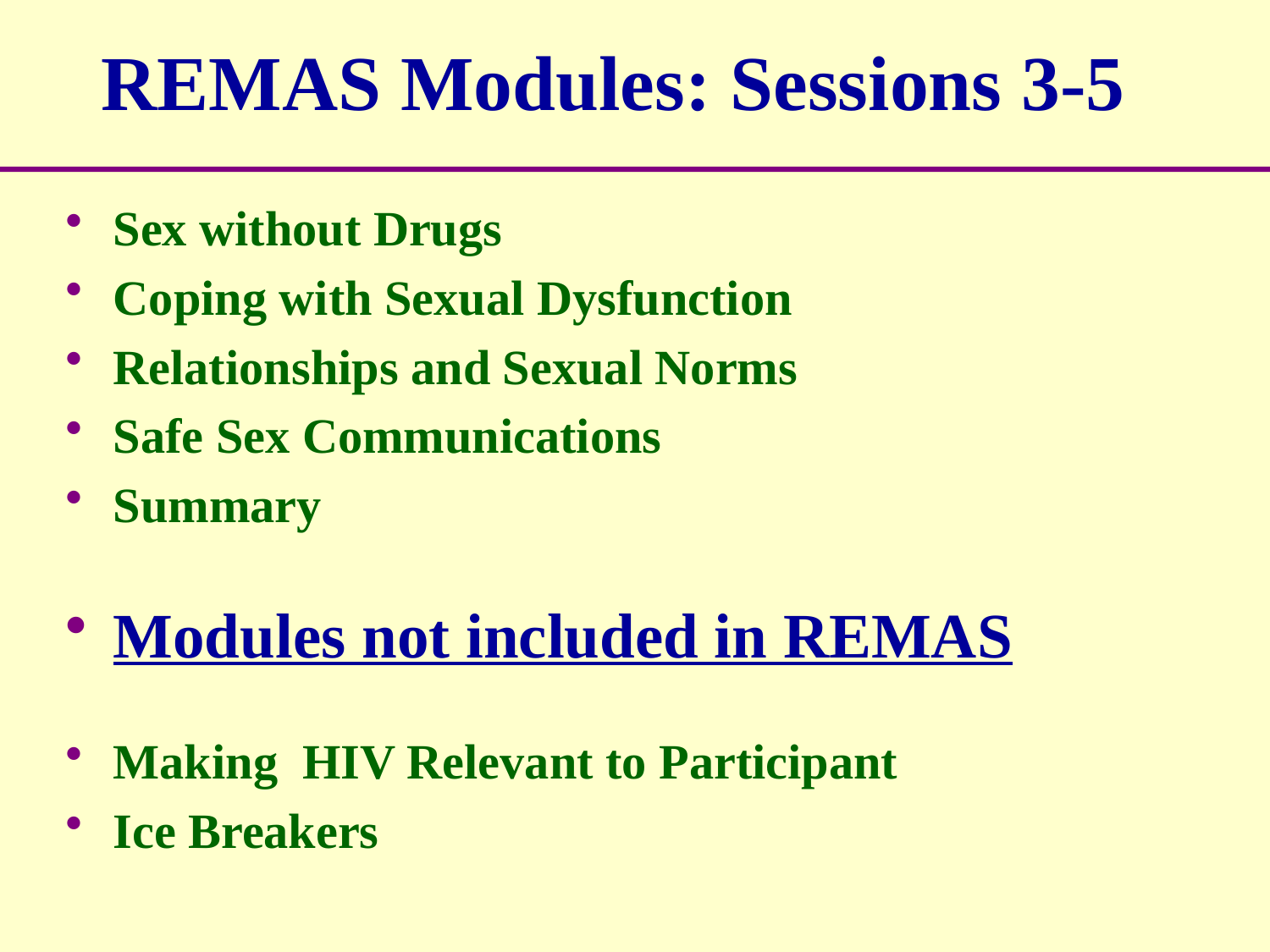

# REMAS Modules: Sessions 3-5

Sex without Drugs
Coping with Sexual Dysfunction
Relationships and Sexual Norms
Safe Sex Communications
Summary

Modules not included in REMAS

Making  HIV Relevant to Participant
Ice Breakers